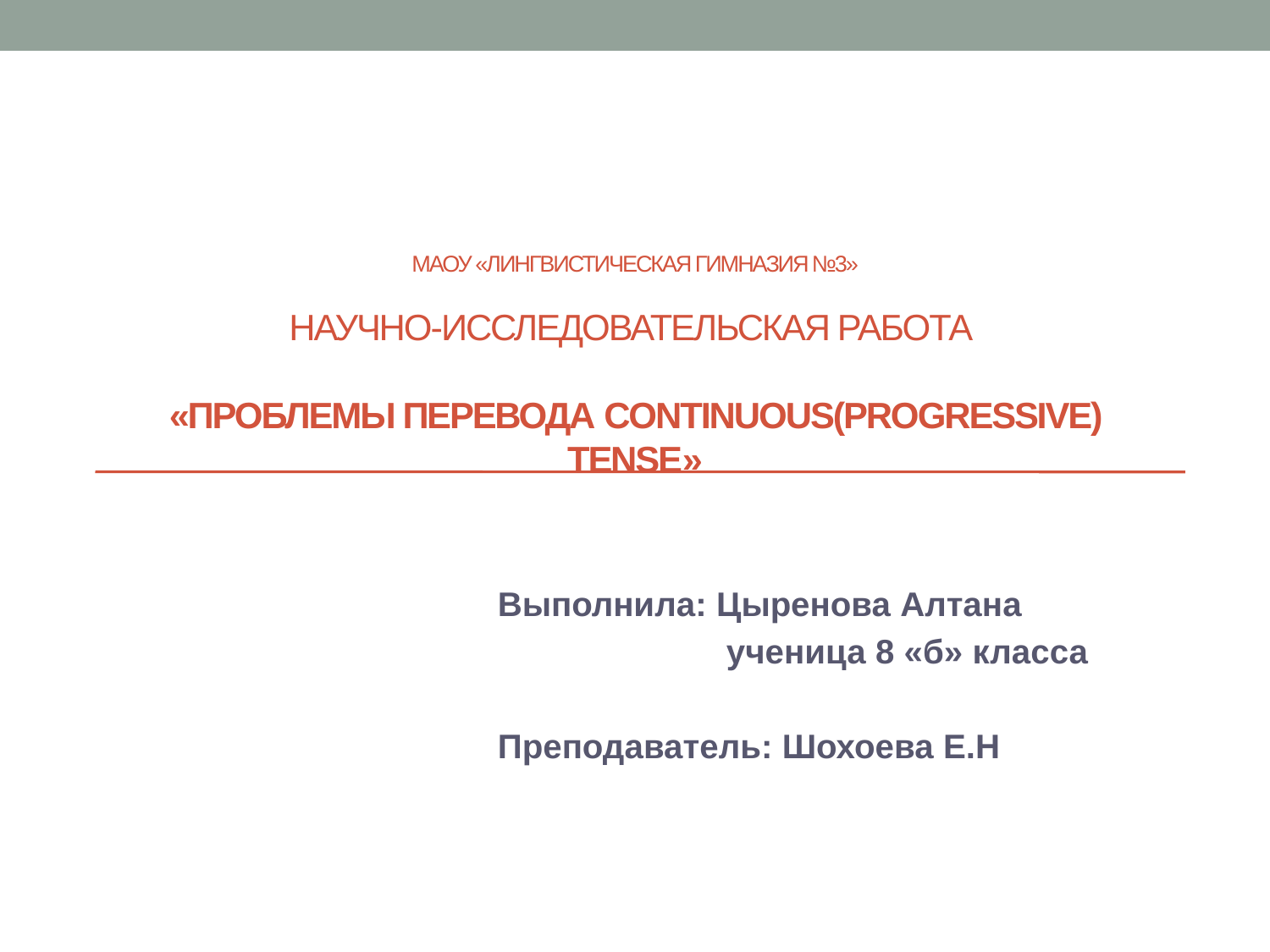

# МАОУ «Лингвистическая гимназия №3» Научно-исследовательская работа «Проблемы перевода Continuous(Progressive) tense»
Выполнила: Цыренова Алтана
                        ученица 8 «б» класса

Преподаватель: Шохоева Е.Н